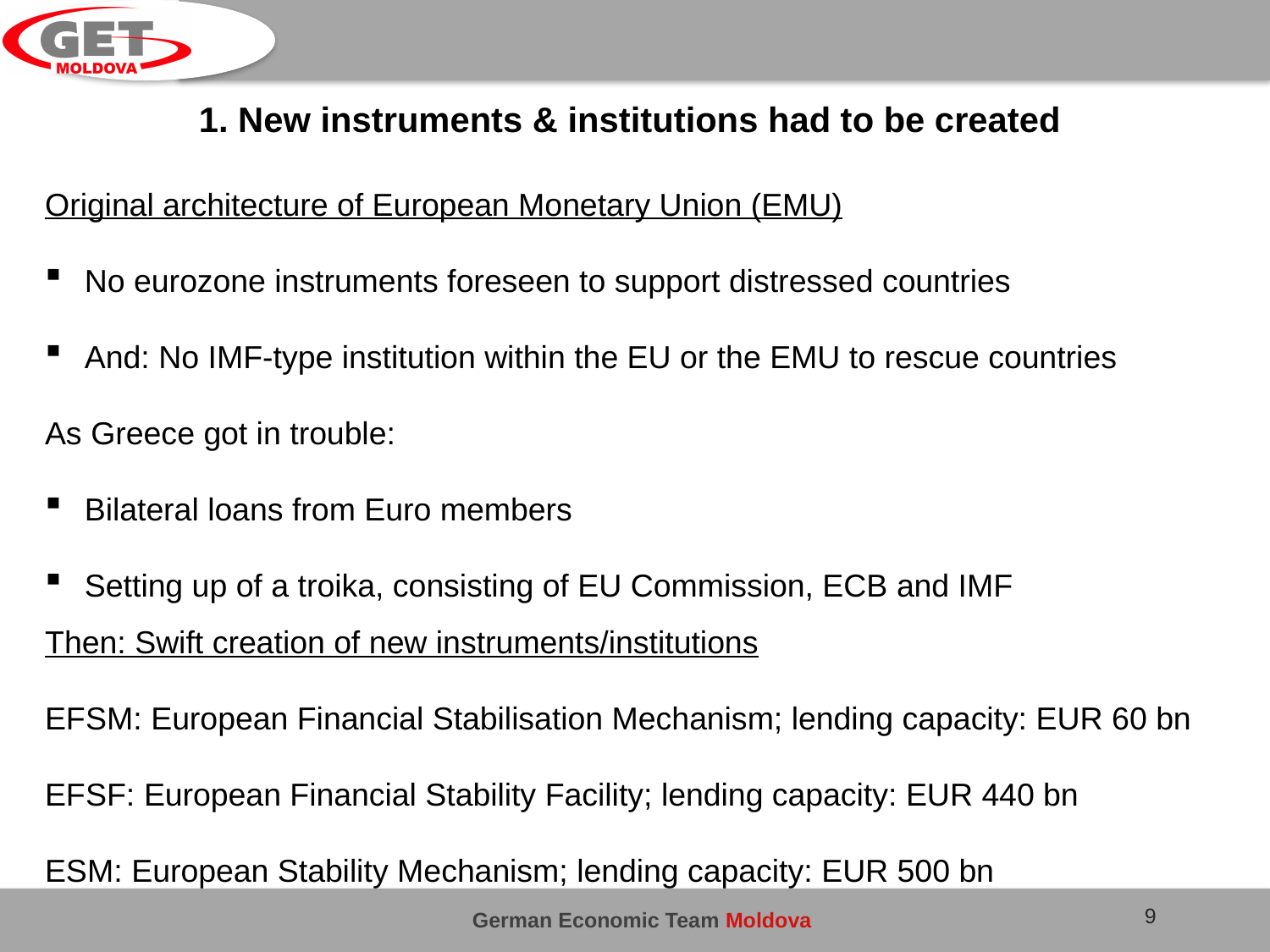

# 1. New instruments & institutions had to be created
Original architecture of European Monetary Union (EMU)
No eurozone instruments foreseen to support distressed countries
And: No IMF-type institution within the EU or the EMU to rescue countries
As Greece got in trouble:
Bilateral loans from Euro members
Setting up of a troika, consisting of EU Commission, ECB and IMF
Then: Swift creation of new instruments/institutions
EFSM: European Financial Stabilisation Mechanism; lending capacity: EUR 60 bn
EFSF: European Financial Stability Facility; lending capacity: EUR 440 bn
ESM: European Stability Mechanism; lending capacity: EUR 500 bn

9